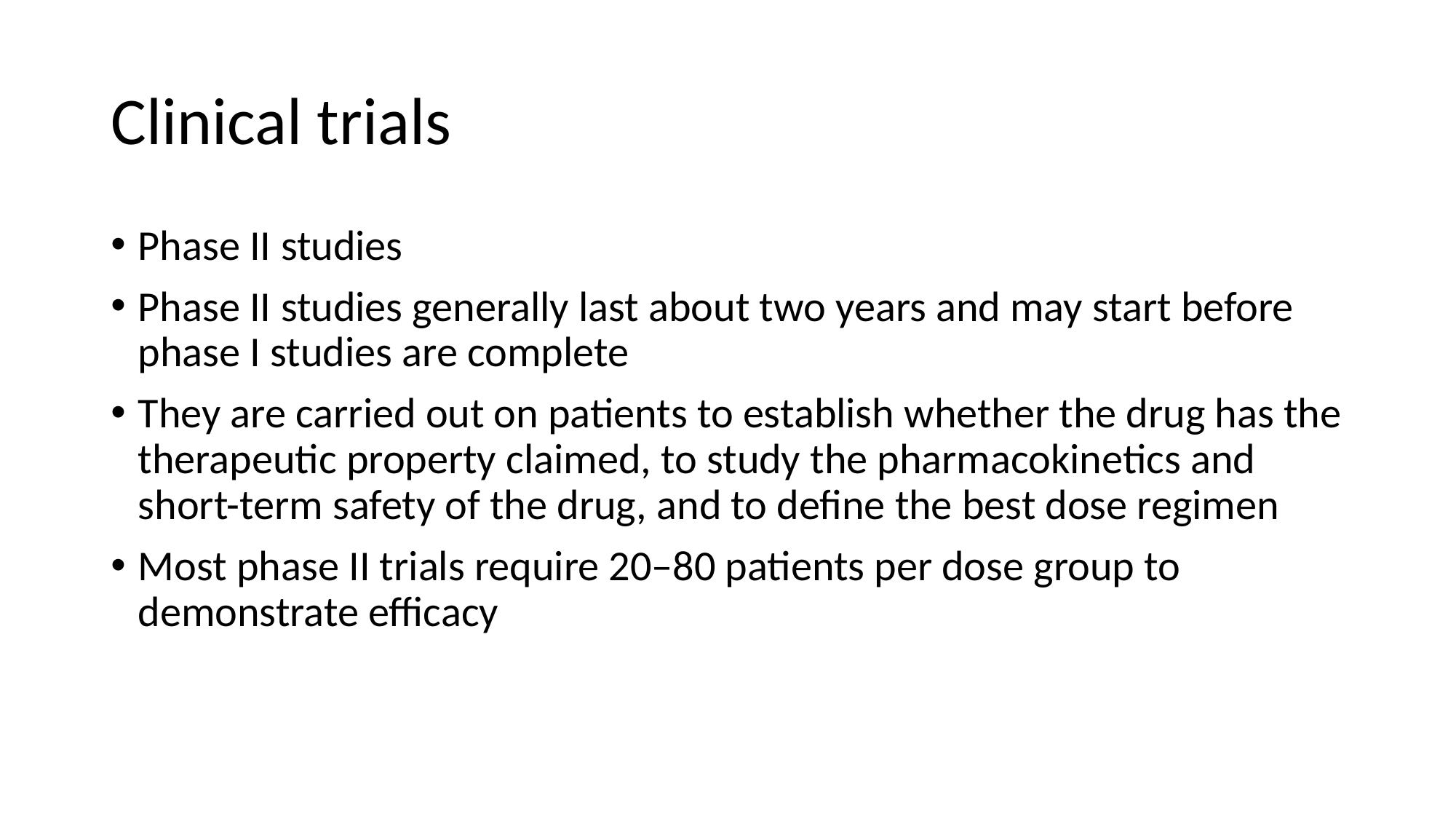

# Clinical trials
Phase II studies
Phase II studies generally last about two years and may start before phase I studies are complete
They are carried out on patients to establish whether the drug has the therapeutic property claimed, to study the pharmacokinetics and short-term safety of the drug, and to define the best dose regimen
Most phase II trials require 20–80 patients per dose group to demonstrate efficacy